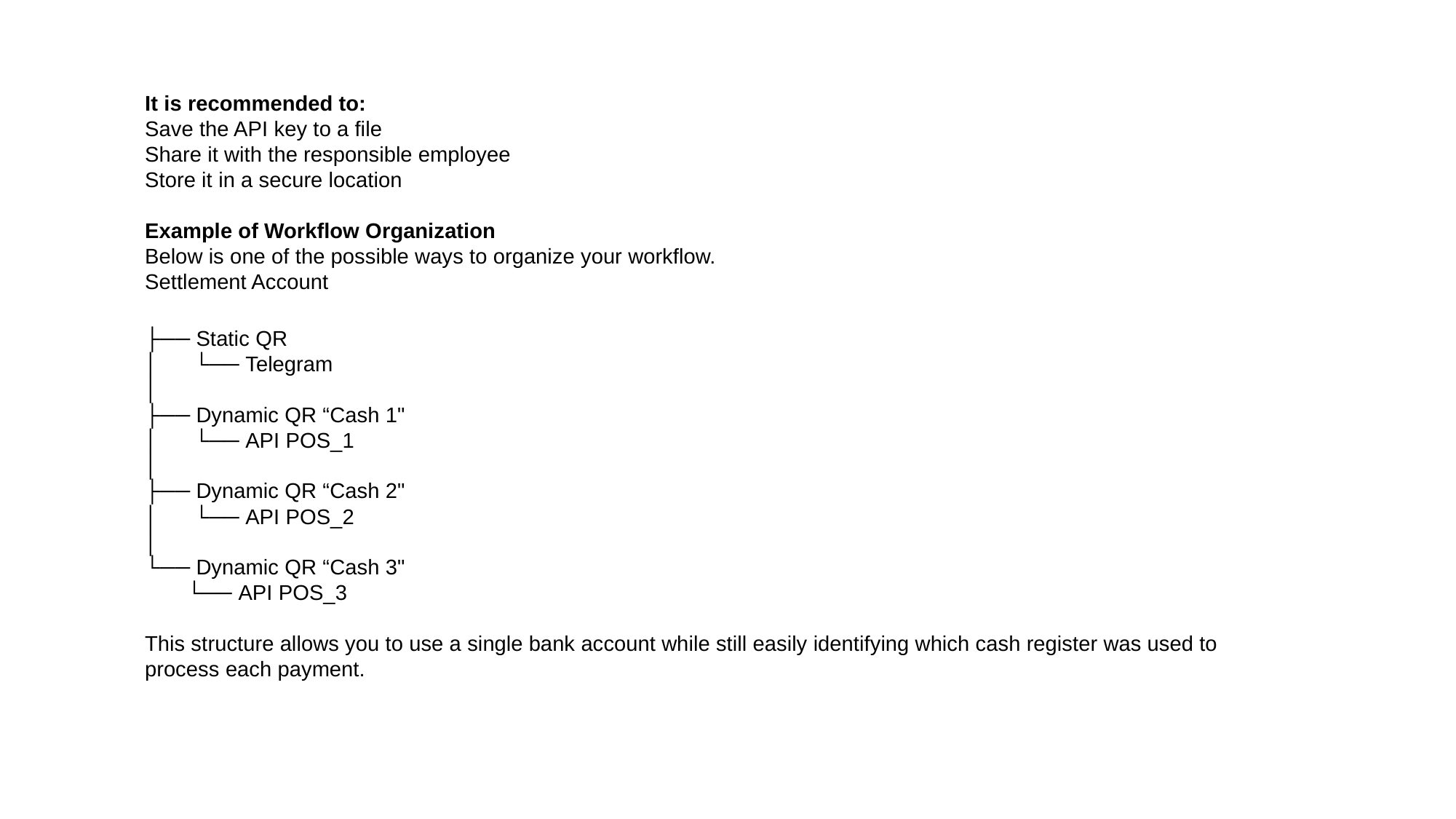

It is recommended to:
Save the API key to a file
Share it with the responsible employee
Store it in a secure location
Example of Workflow Organization
Below is one of the possible ways to organize your workflow.
Settlement Account
├── Static QR
│      └── Telegram
│
├── Dynamic QR “Cash 1"
│      └── API POS_1
│
├── Dynamic QR “Cash 2"
│      └── API POS_2
│
└── Dynamic QR “Cash 3"
       └── API POS_3
This structure allows you to use a single bank account while still easily identifying which cash register was used to process each payment.